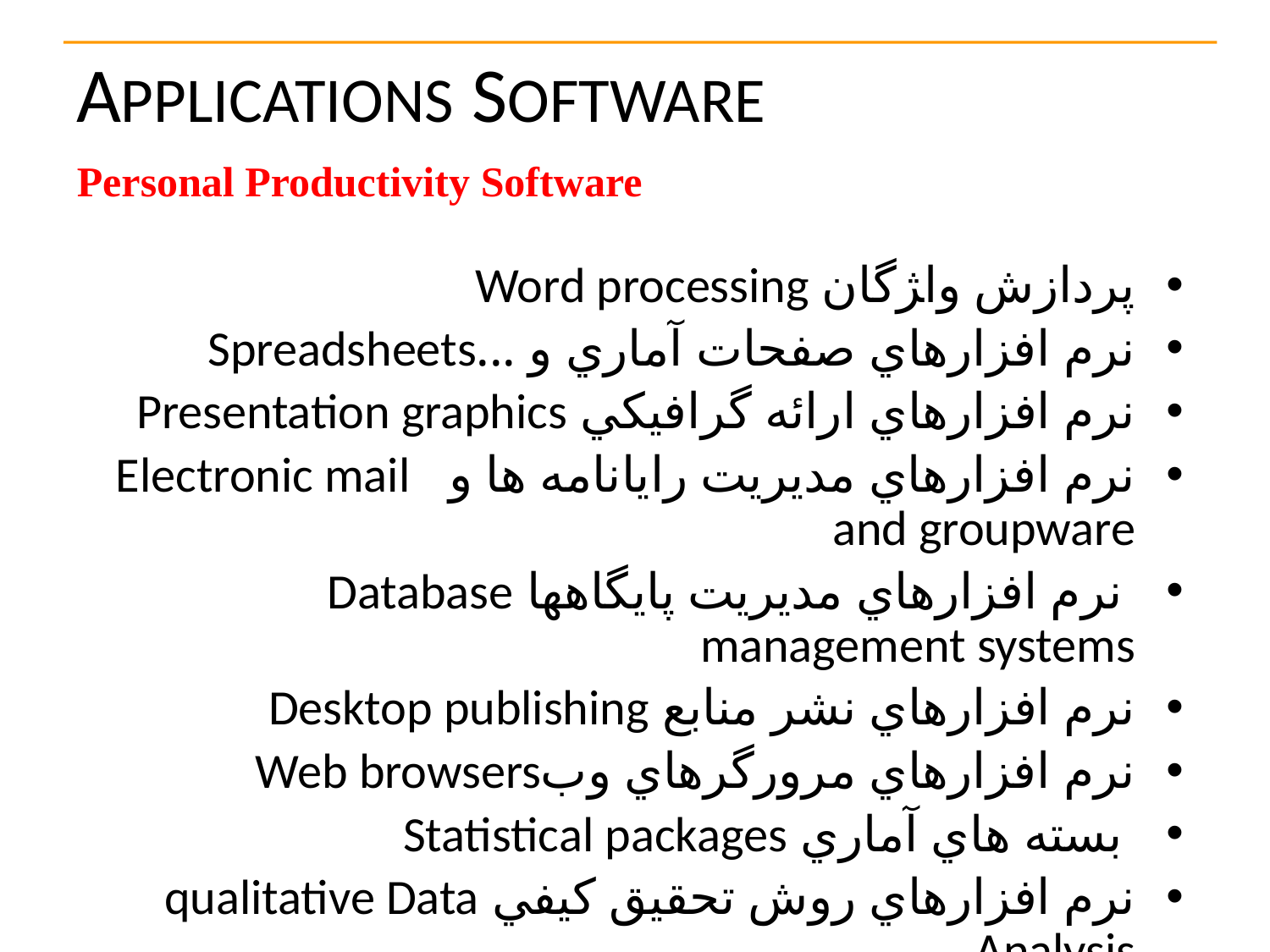

# APPLICATIONS SOFTWARE

Personal Productivity Software
پردازش وا‍ژگان Word processing
نرم افزارهاي صفحات آماري و ...Spreadsheets
نرم افزارهاي ارائه گرافيکي Presentation graphics
نرم افزارهاي مديريت رايانامه ها و   Electronic mail and groupware
 نرم افزارهاي مديريت پايگاهها Database management systems
نرم افزارهاي نشر منابع Desktop publishing
نرم افزارهاي مرورگرهاي وبWeb browsers
 بسته هاي آماري Statistical packages
نرم افزارهاي روش تحقيق کيفي qualitative Data Analysis